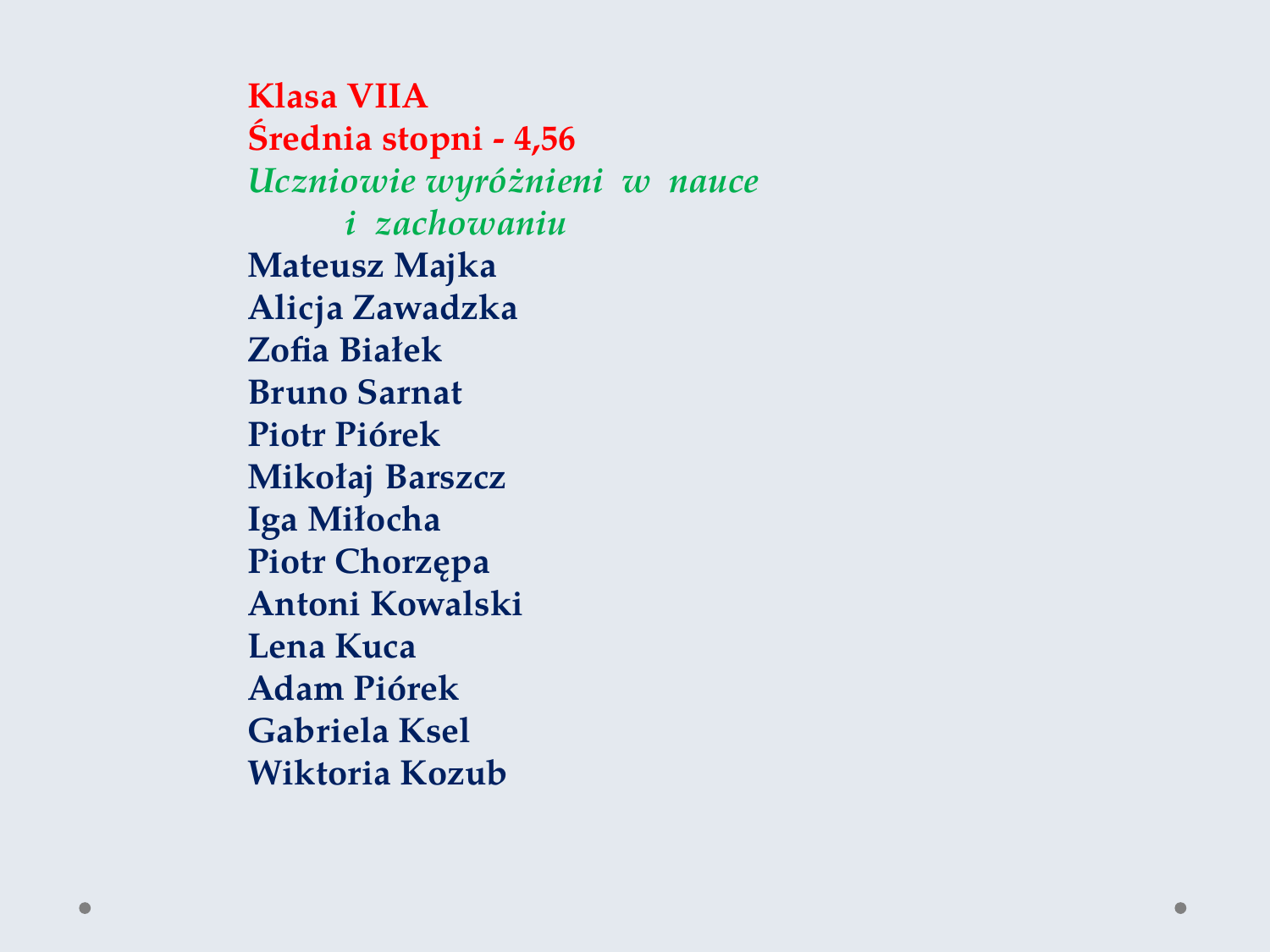

Klasa VIIA
Średnia stopni - 4,56
Uczniowie wyróżnieni  w  nauce                                i  zachowaniu
Mateusz Majka
Alicja Zawadzka
Zofia Białek
Bruno Sarnat
Piotr Piórek
Mikołaj Barszcz
Iga Miłocha
Piotr Chorzępa
Antoni Kowalski
Lena Kuca
Adam Piórek
Gabriela Ksel
Wiktoria Kozub